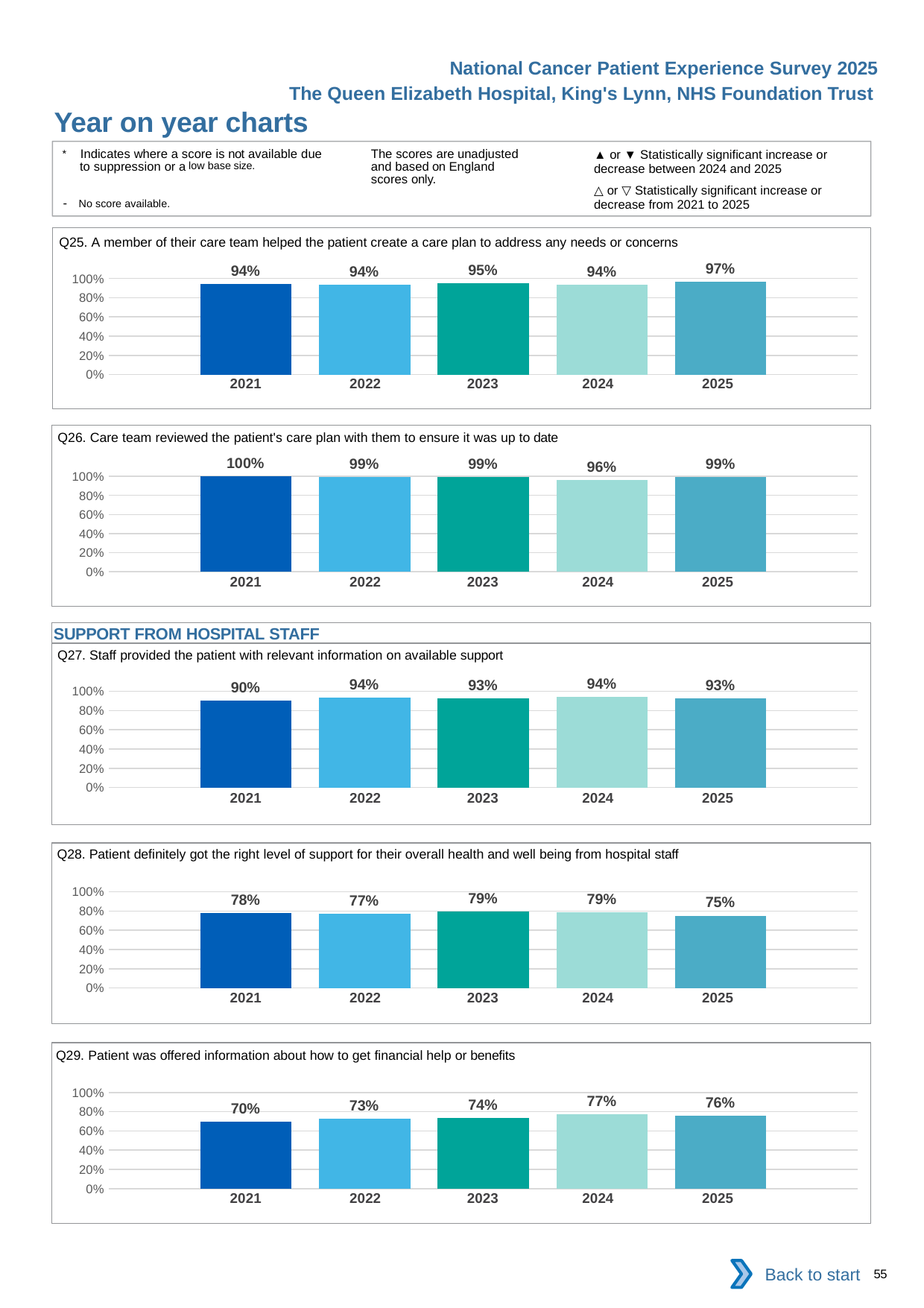

National Cancer Patient Experience Survey 2025
The Queen Elizabeth Hospital, King's Lynn, NHS Foundation Trust
Year on year charts (5)

The scores are unadjusted and based on England scores only.
*  Indicates where a score is not available due to suppression or a low base size.
- No score available.
▲ or ▼ Statistically significant increase or decrease between 2024 and 2025
△ or ▽ Statistically significant increase or decrease from 2021 to 2025
Q25. A member of their care team helped the patient create a care plan to address any needs or concerns

### Chart

| Category | 2021 | 2022 | 2023 | 2024 | 2025 |
|---|---|---|---|---|---|
| Category 1 | 0.9444444 | 0.9378882 | 0.9526627 | 0.9366197 | 0.9664804 |
| 2021 | 2022 | 2023 | 2024 | 2025 |
| --- | --- | --- | --- | --- |
|  |  |  |  |  |
Q26. Care team reviewed the patient's care plan with them to ensure it was up to date

### Chart

| Category | 2021 | 2022 | 2023 | 2024 | 2025 |
|---|---|---|---|---|---|
| Category 1 | 1.0 | 0.9923664 | 0.9928572 | 0.9649123 | 0.9932432 |
| 2021 | 2022 | 2023 | 2024 | 2025 |
| --- | --- | --- | --- | --- |
|  |  |  |  |  |
SUPPORT FROM HOSPITAL STAFF
Q27. Staff provided the patient with relevant information on available support

### Chart

| Category | 2021 | 2022 | 2023 | 2024 | 2025 |
|---|---|---|---|---|---|
| Category 1 | 0.9007353 | 0.9372694 | 0.9280576 | 0.9444444 | 0.9290541 |
| 2021 | 2022 | 2023 | 2024 | 2025 |
| --- | --- | --- | --- | --- |
|  |  |  |  |  |
Q28. Patient definitely got the right level of support for their overall health and well being from hospital staff

### Chart

| Category | 2021 | 2022 | 2023 | 2024 | 2025 |
|---|---|---|---|---|---|
| Category 1 | 0.7813411 | 0.7747748 | 0.7933131 | 0.7883212 | 0.7522388 |
| 2021 | 2022 | 2023 | 2024 | 2025 |
| --- | --- | --- | --- | --- |
|  |  |  |  |  |
Q29. Patient was offered information about how to get financial help or benefits

### Chart

| Category | 2021 | 2022 | 2023 | 2024 | 2025 |
|---|---|---|---|---|---|
| Category 1 | 0.6988636 | 0.7254902 | 0.7377049 | 0.7748345 | 0.761658 |
| 2021 | 2022 | 2023 | 2024 | 2025 |
| --- | --- | --- | --- | --- |
|  |  |  |  |  |
Back to start

55